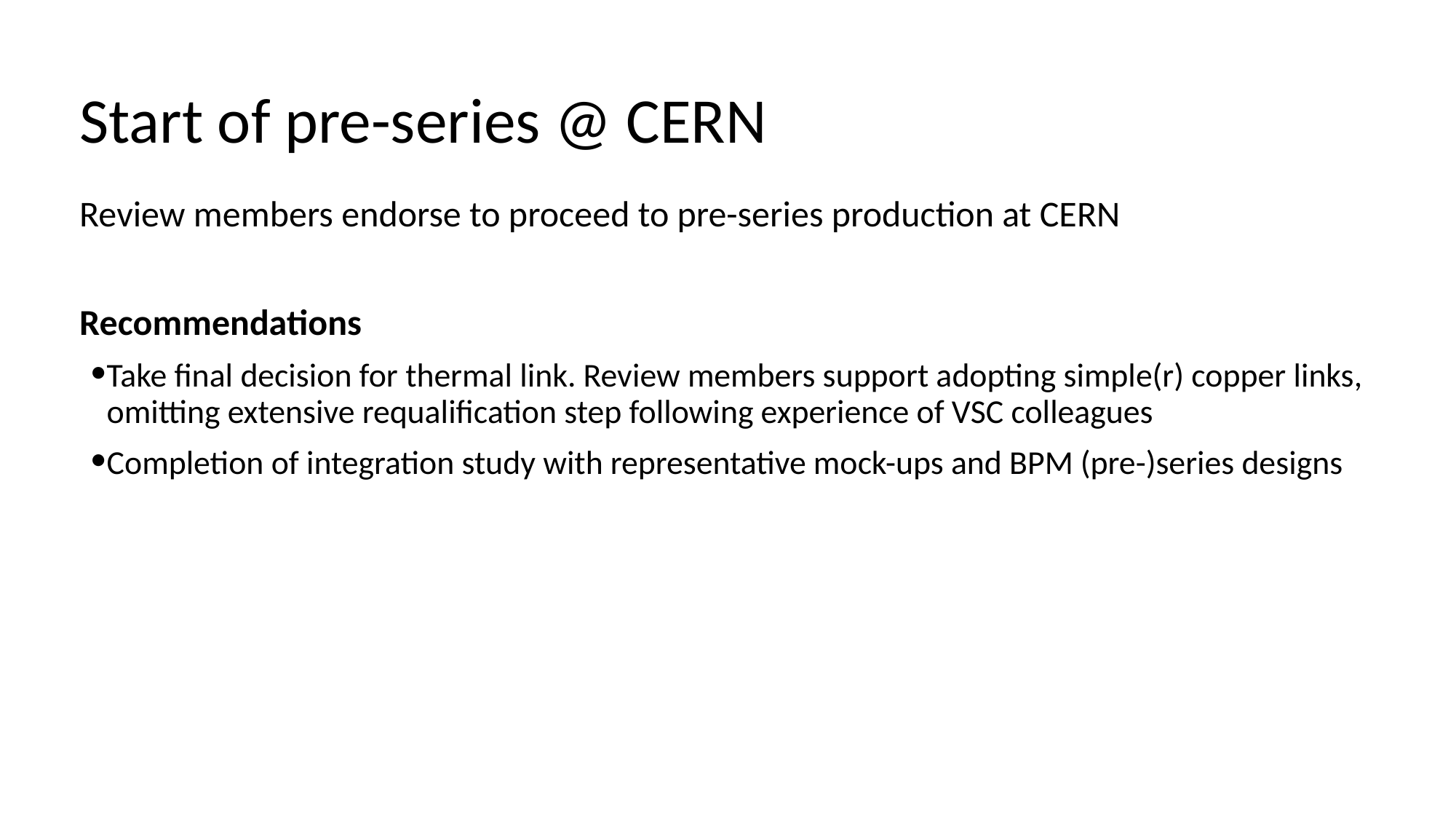

# Start of pre-series @ CERN
Review members endorse to proceed to pre-series production at CERN

Recommendations
Take final decision for thermal link. Review members support adopting simple(r) copper links, omitting extensive requalification step following experience of VSC colleagues
Completion of integration study with representative mock-ups and BPM (pre-)series designs